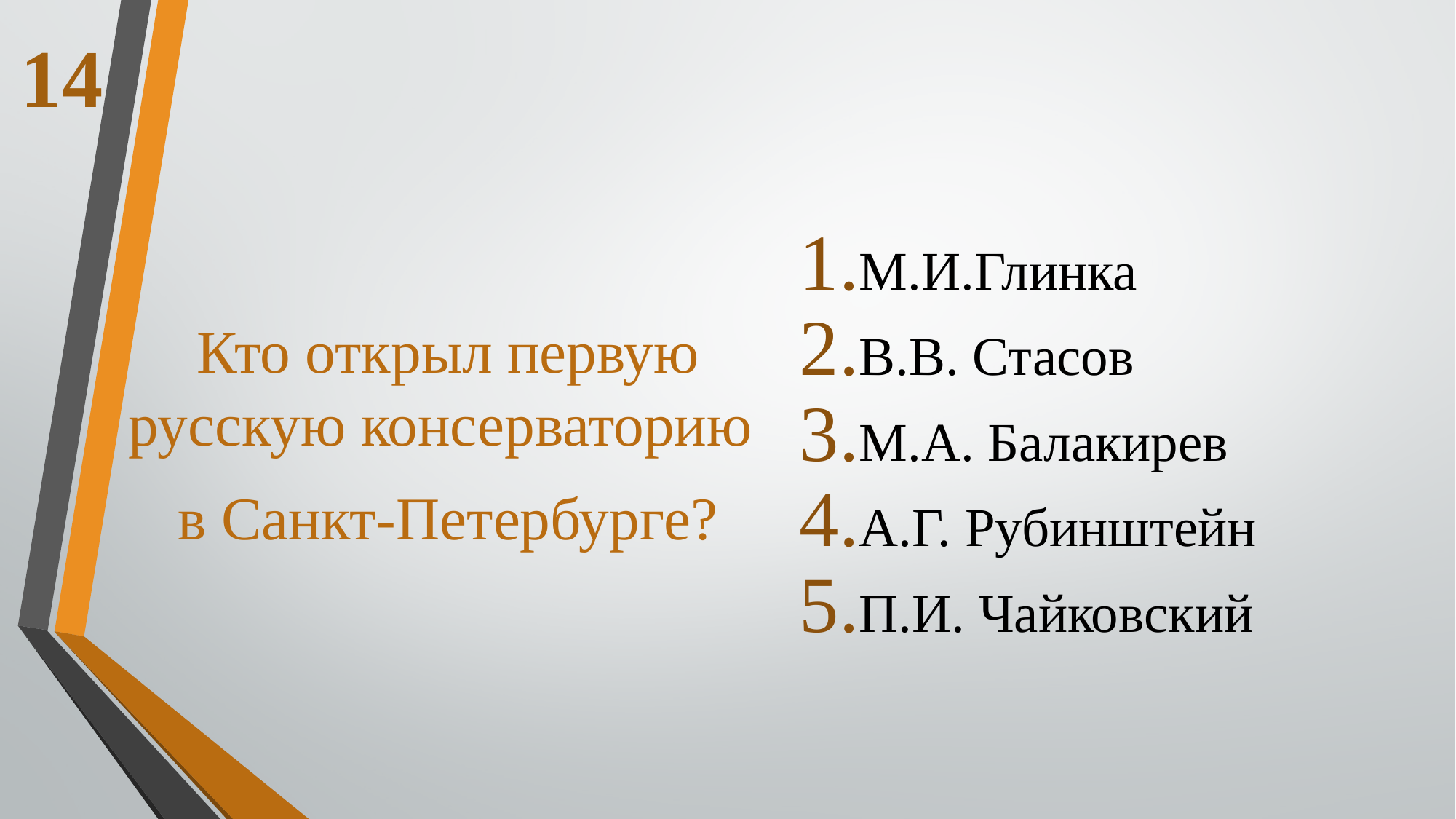

14
#
М.И.Глинка
В.В. Стасов
М.А. Балакирев
А.Г. Рубинштейн
П.И. Чайковский

Кто открыл первую русскую консерваторию
в Санкт-Петербурге?